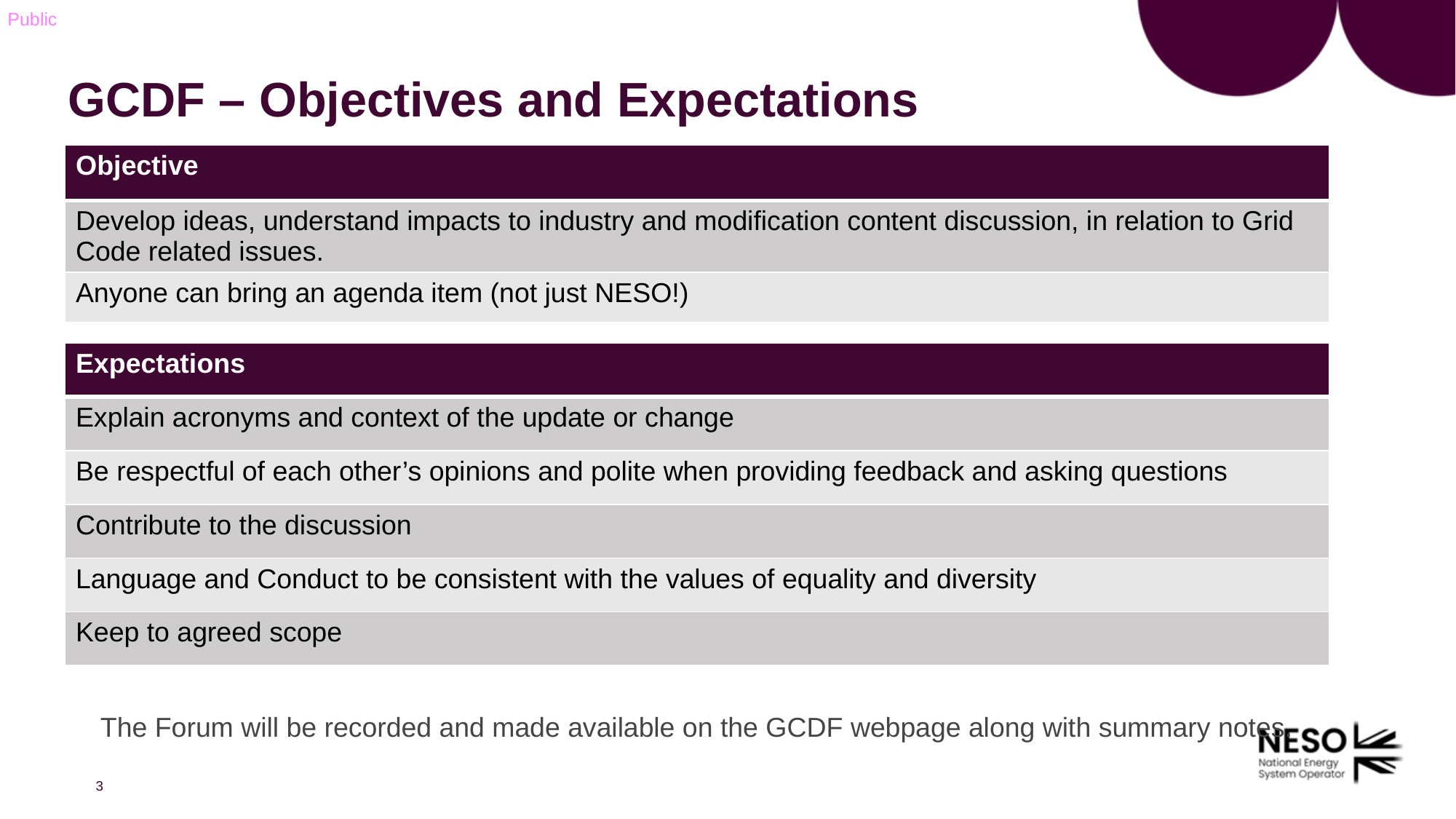

# GCDF – Objectives and Expectations
| Objective |
| --- |
| Develop ideas, understand impacts to industry and modification content discussion, in relation to Grid Code related issues. |
| Anyone can bring an agenda item (not just NESO!) |
| Expectations |
| --- |
| Explain acronyms and context of the update or change |
| Be respectful of each other’s opinions and polite when providing feedback and asking questions |
| Contribute to the discussion |
| Language and Conduct to be consistent with the values of equality and diversity |
| Keep to agreed scope |
The Forum will be recorded and made available on the GCDF webpage along with summary notes.